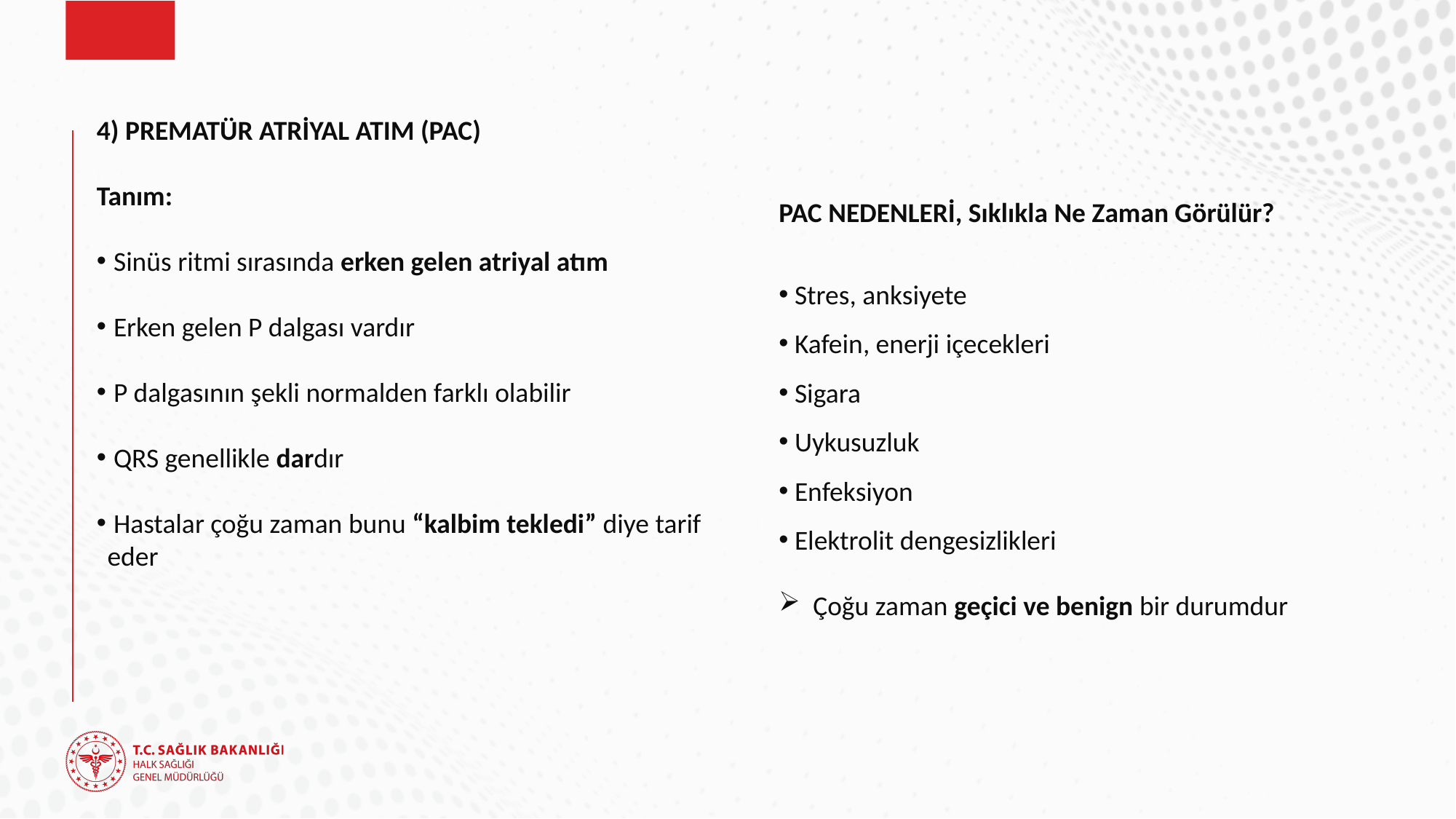

4) PREMATÜR ATRİYAL ATIM (PAC)

Tanım:

 Sinüs ritmi sırasında erken gelen atriyal atım

 Erken gelen P dalgası vardır

 P dalgasının şekli normalden farklı olabilir

 QRS genellikle dardır

 Hastalar çoğu zaman bunu “kalbim tekledi” diye tarif eder
PAC NEDENLERİ, Sıklıkla Ne Zaman Görülür?

 Stres, anksiyete
 Kafein, enerji içecekleri
 Sigara
 Uykusuzluk
 Enfeksiyon
 Elektrolit dengesizlikleri

Çoğu zaman geçici ve benign bir durumdur